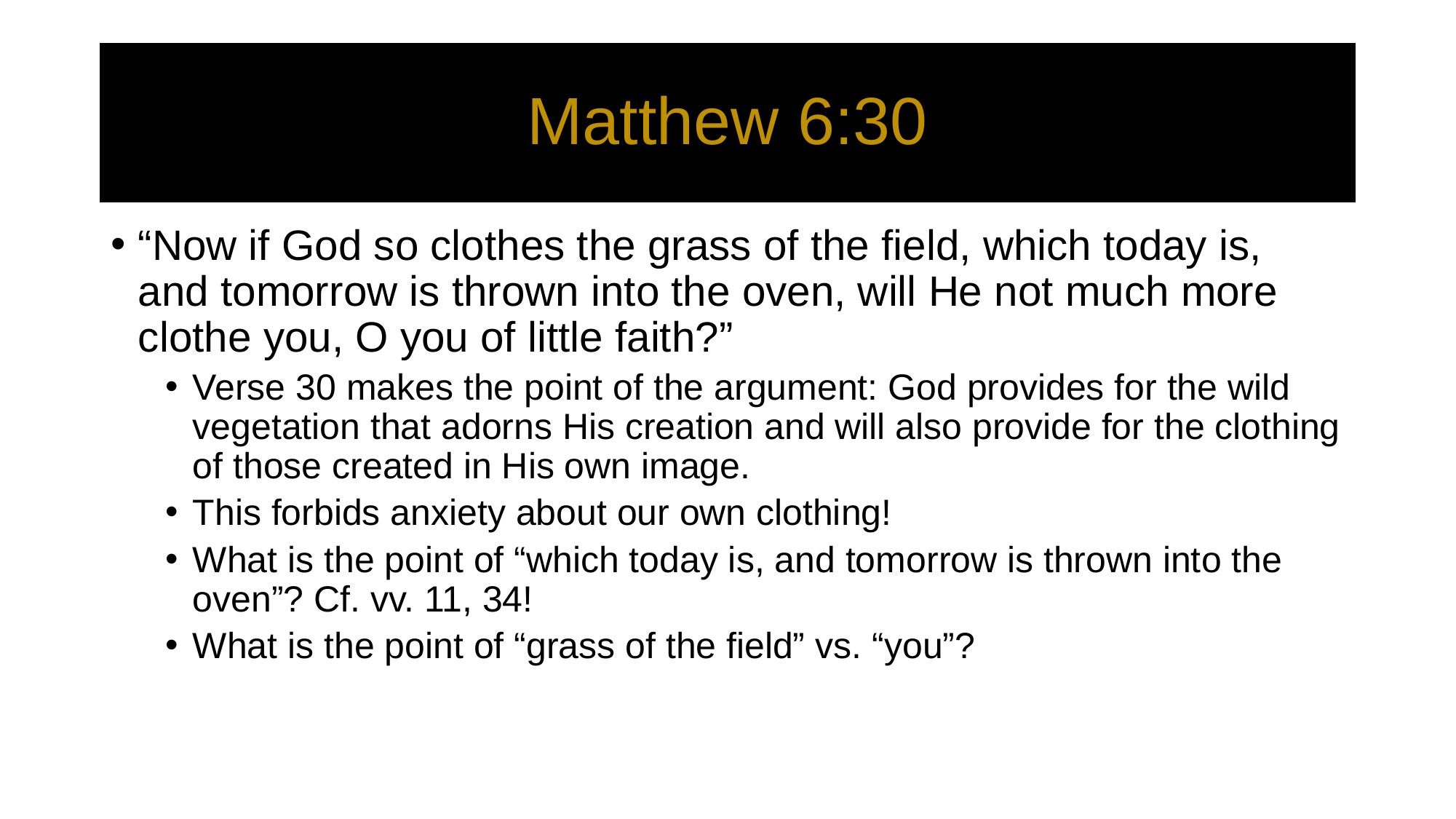

# Matthew 6:30
“Now if God so clothes the grass of the field, which today is, and tomorrow is thrown into the oven, will He not much more clothe you, O you of little faith?”
Verse 30 makes the point of the argument: God provides for the wild vegetation that adorns His creation and will also provide for the clothing of those created in His own image.
This forbids anxiety about our own clothing!
What is the point of “which today is, and tomorrow is thrown into the oven”? Cf. vv. 11, 34!
What is the point of “grass of the field” vs. “you”?